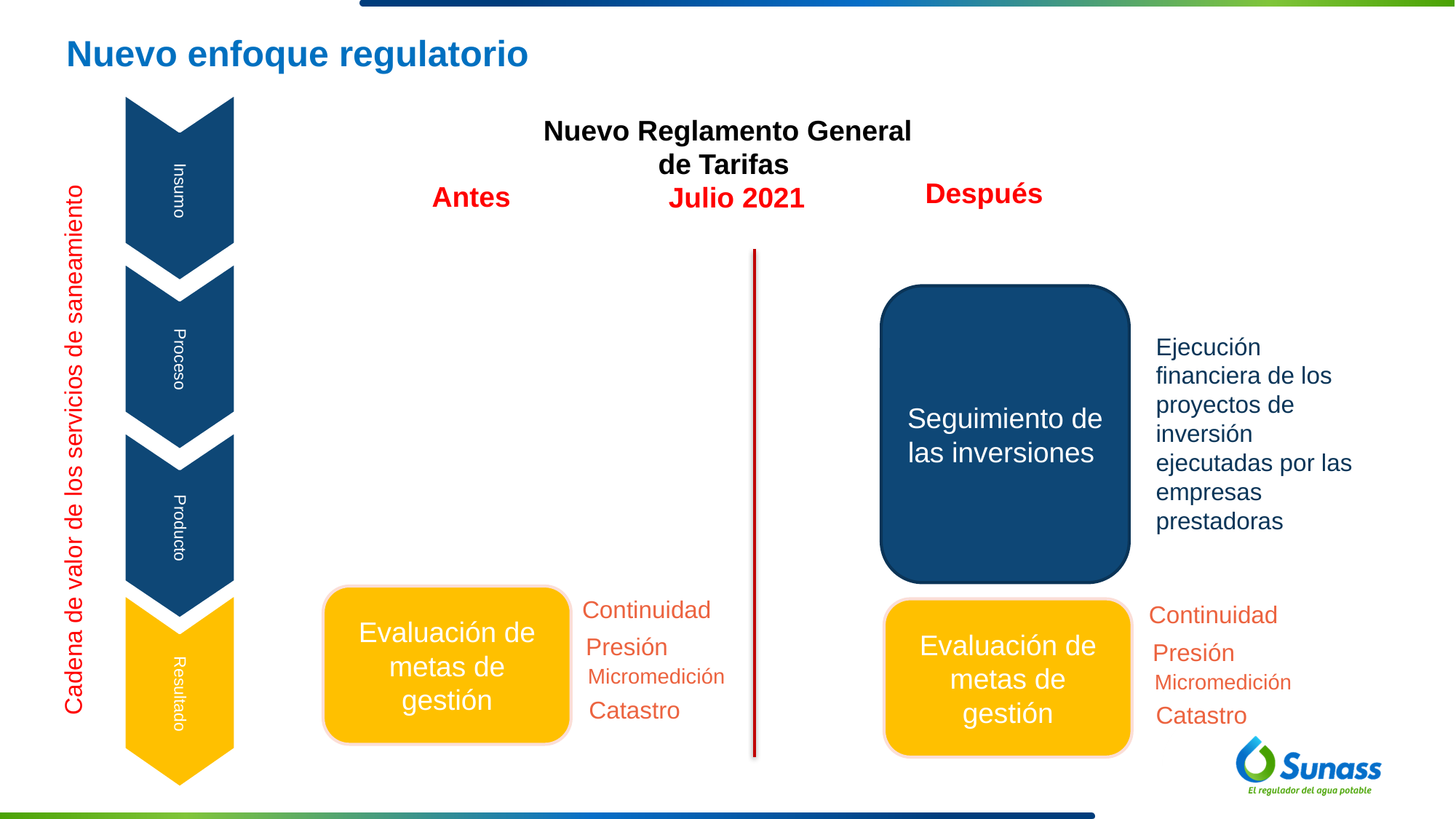

Nuevo enfoque regulatorio
Nuevo Reglamento General de Tarifas
Después
Antes
Julio 2021
Seguimiento de las inversiones
Ejecución financiera de los proyectos de inversión ejecutadas por las empresas prestadoras
Insumo
Proceso
Producto
Resultado
Cadena de valor de los servicios de saneamiento
Evaluación de metas de gestión
Continuidad
Continuidad
Evaluación de metas de gestión
Presión
Presión
Micromedición
Micromedición
Catastro
Catastro